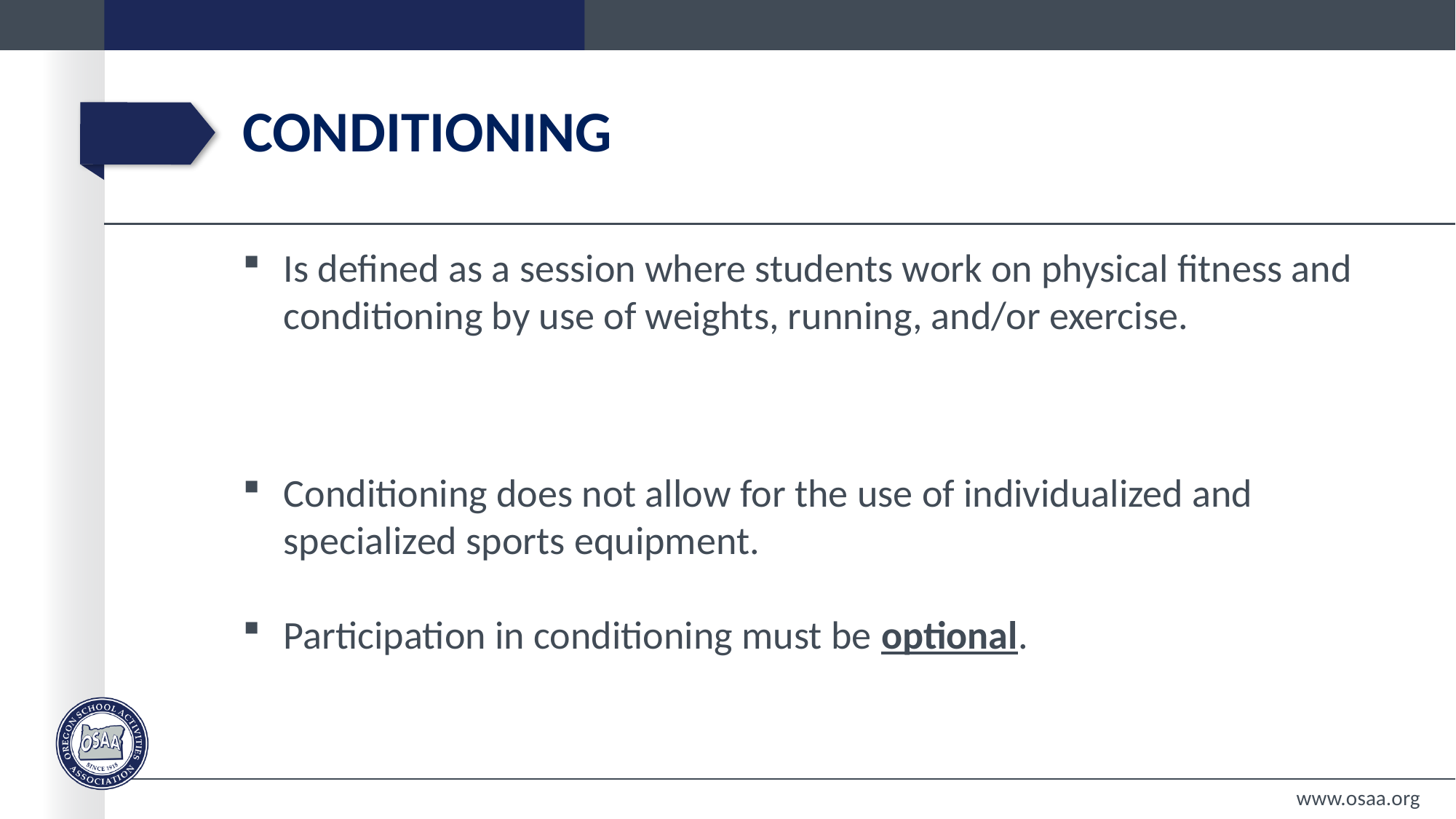

# conditioning
Is defined as a session where students work on physical fitness and conditioning by use of weights, running, and/or exercise.

Conditioning does not allow for the use of individualized and specialized sports equipment.

Participation in conditioning must be optional.

www.osaa.org